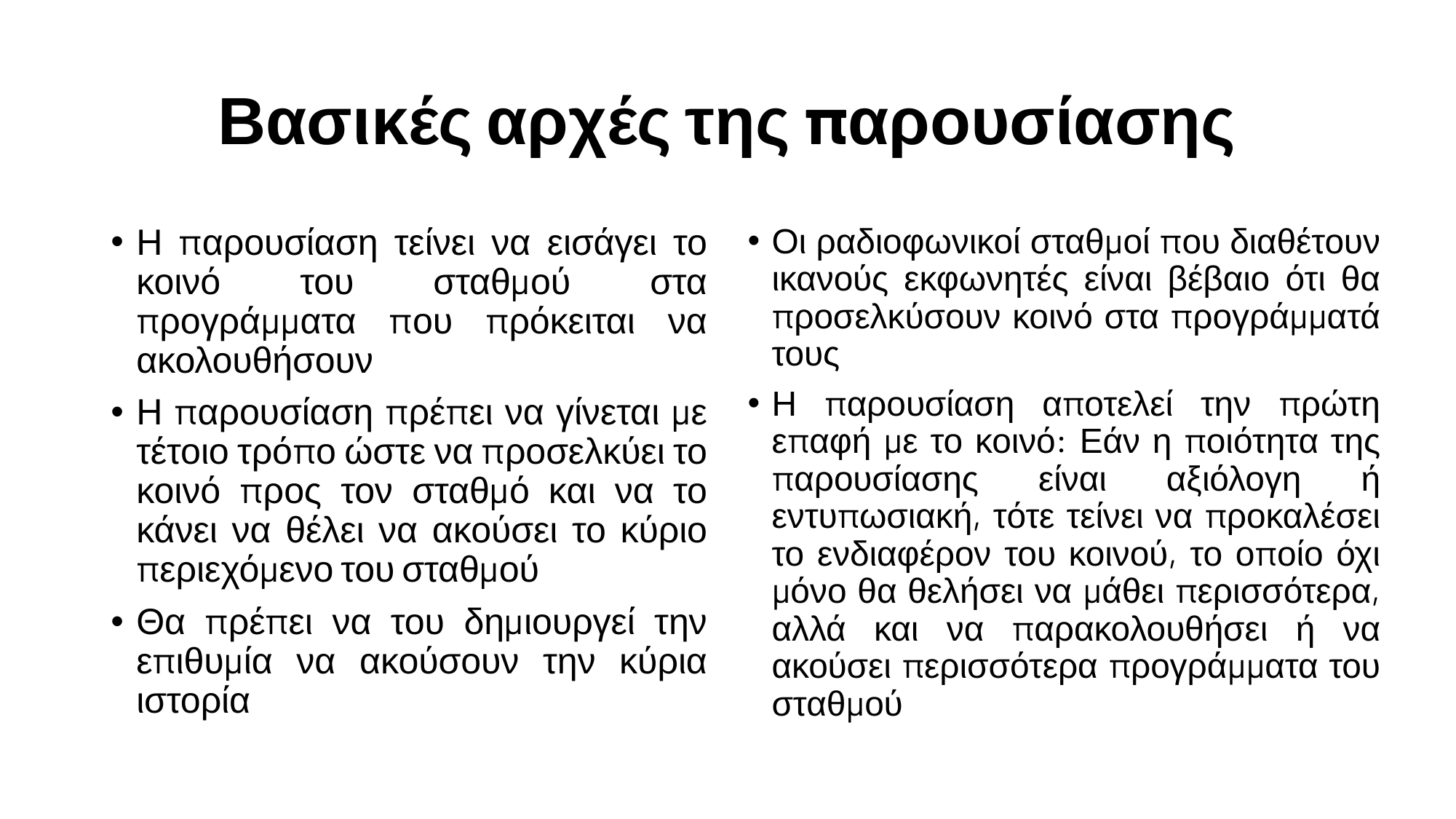

# Βασικές αρχές της παρουσίασης
Η παρουσίαση τείνει να εισάγει το κοινό του σταθμού στα προγράμματα που πρόκειται να ακολουθήσουν
Η παρουσίαση πρέπει να γίνεται με τέτοιο τρόπο ώστε να προσελκύει το κοινό προς τον σταθμό και να το κάνει να θέλει να ακούσει το κύριο περιεχόμενο του σταθμού
Θα πρέπει να του δημιουργεί την επιθυμία να ακούσουν την κύρια ιστορία
Οι ραδιοφωνικοί σταθμοί που διαθέτουν ικανούς εκφωνητές είναι βέβαιο ότι θα προσελκύσουν κοινό στα προγράμματά τους
Η παρουσίαση αποτελεί την πρώτη επαφή με το κοινό: Εάν η ποιότητα της παρουσίασης είναι αξιόλογη ή εντυπωσιακή, τότε τείνει να προκαλέσει το ενδιαφέρον του κοινού, το οποίο όχι μόνο θα θελήσει να μάθει περισσότερα, αλλά και να παρακολουθήσει ή να ακούσει περισσότερα προγράμματα του σταθμού